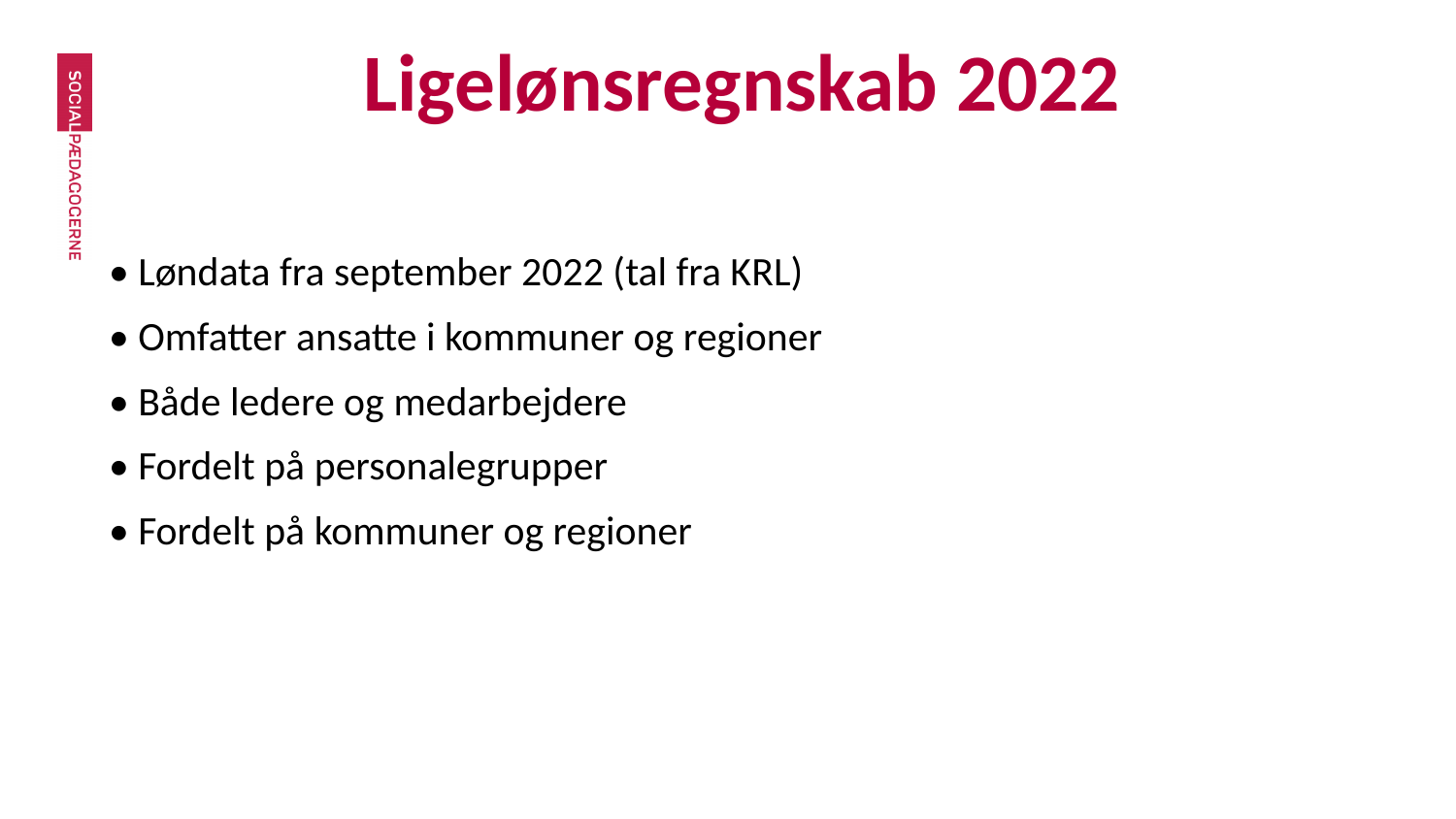

# Ligelønsregnskab 2022
• Løndata fra september 2022 (tal fra KRL)
• Omfatter ansatte i kommuner og regioner
• Både ledere og medarbejdere
• Fordelt på personalegrupper
• Fordelt på kommuner og regioner